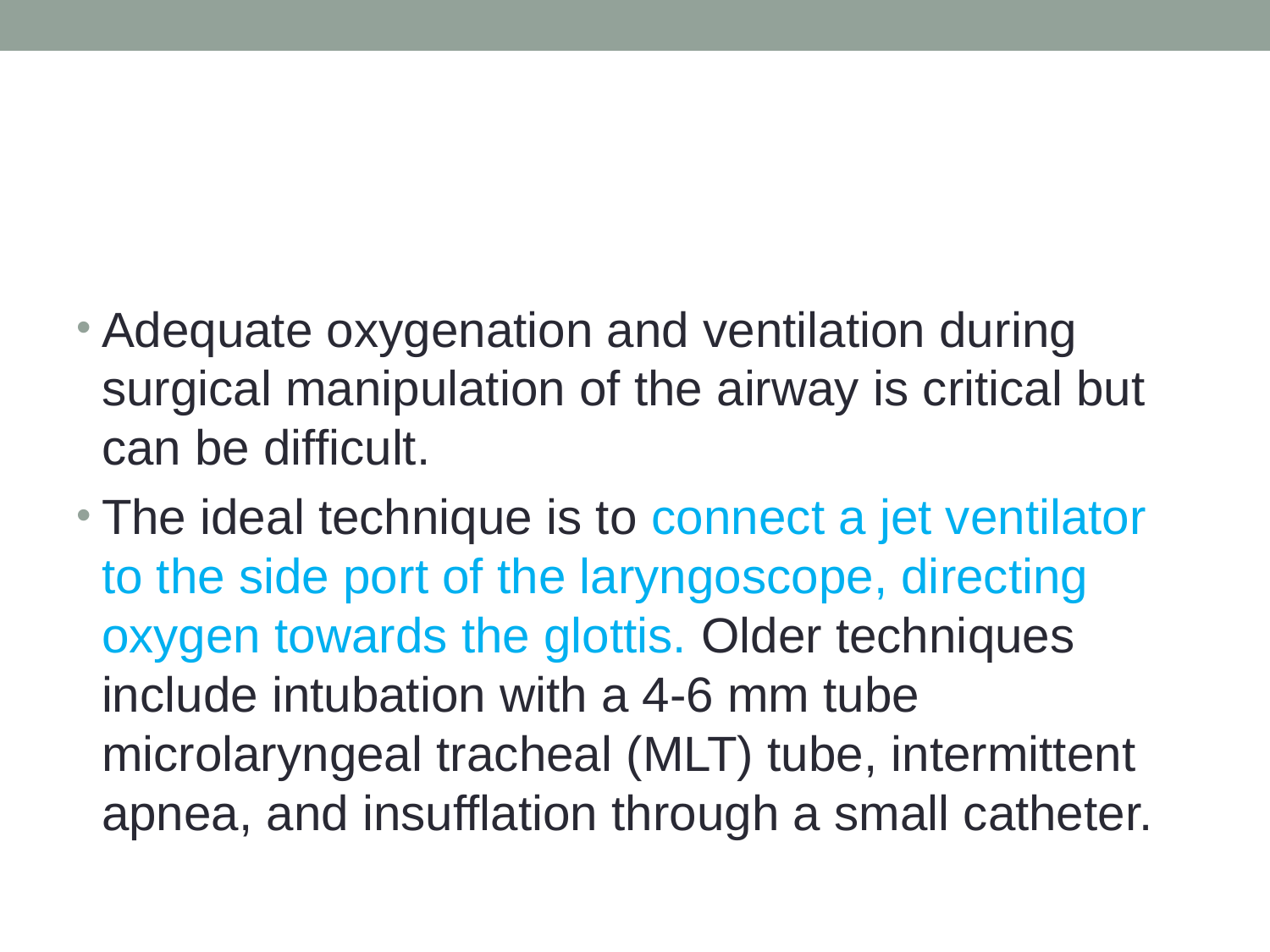

#

Adequate oxygenation and ventilation during surgical manipulation of the airway is critical but can be difficult.
The ideal technique is to connect a jet ventilator to the side port of the laryngoscope, directing  oxygen towards the glottis. Older techniques include intubation with a 4-6 mm tube microlaryngeal tracheal (MLT) tube, intermittent apnea, and insufflation through a small catheter.